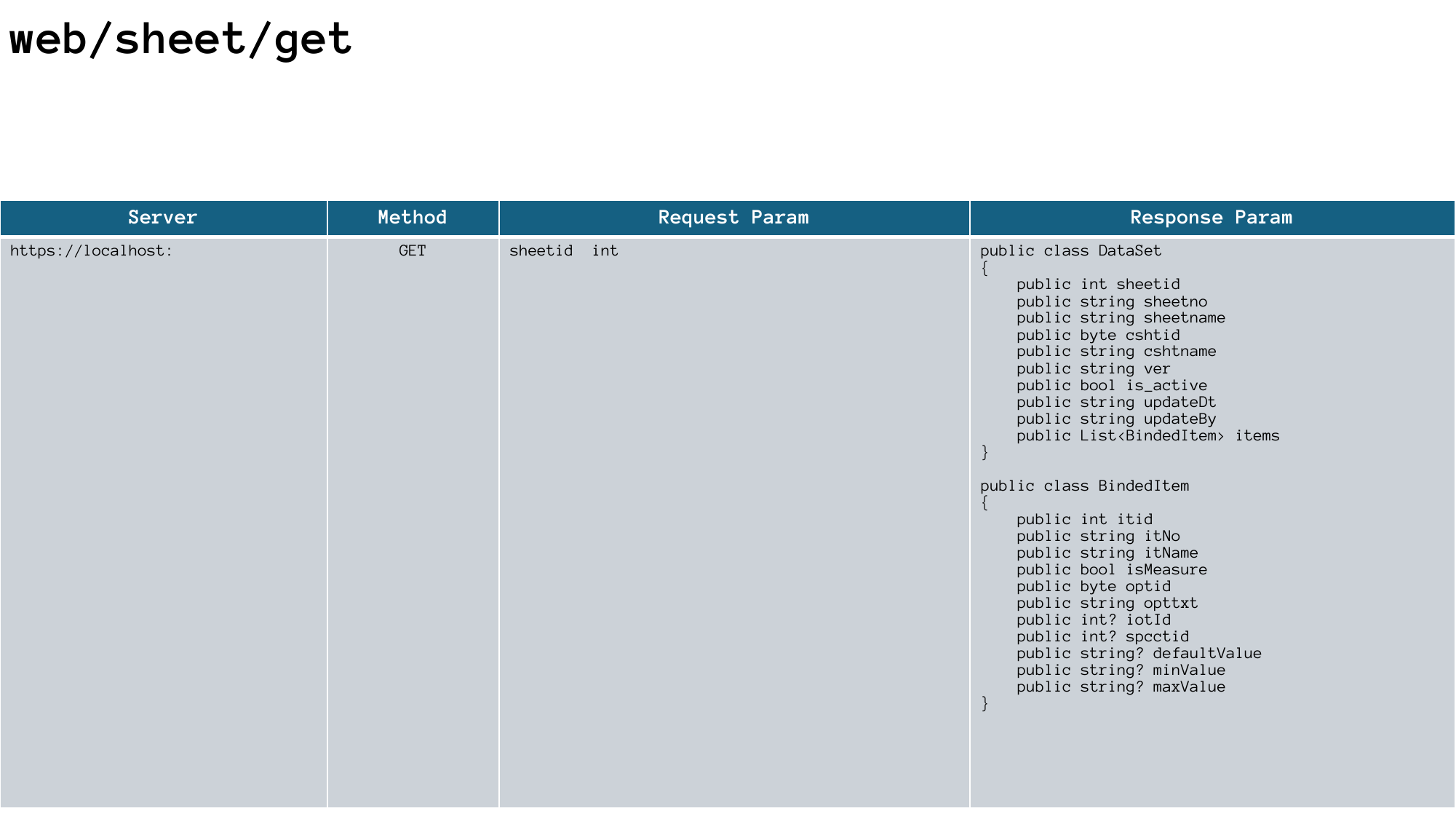

web/sheet/get
| Server | Method | Request Param | Response Param |
| --- | --- | --- | --- |
| https://localhost: | GET | sheetid int | public class DataSet { public int sheetid public string sheetno public string sheetname public byte cshtid public string cshtname public string ver public bool is\_active public string updateDt public string updateBy public List<BindedItem> items } public class BindedItem { public int itid public string itNo public string itName public bool isMeasure public byte optid public string opttxt public int? iotId public int? spcctid public string? defaultValue public string? minValue public string? maxValue } |